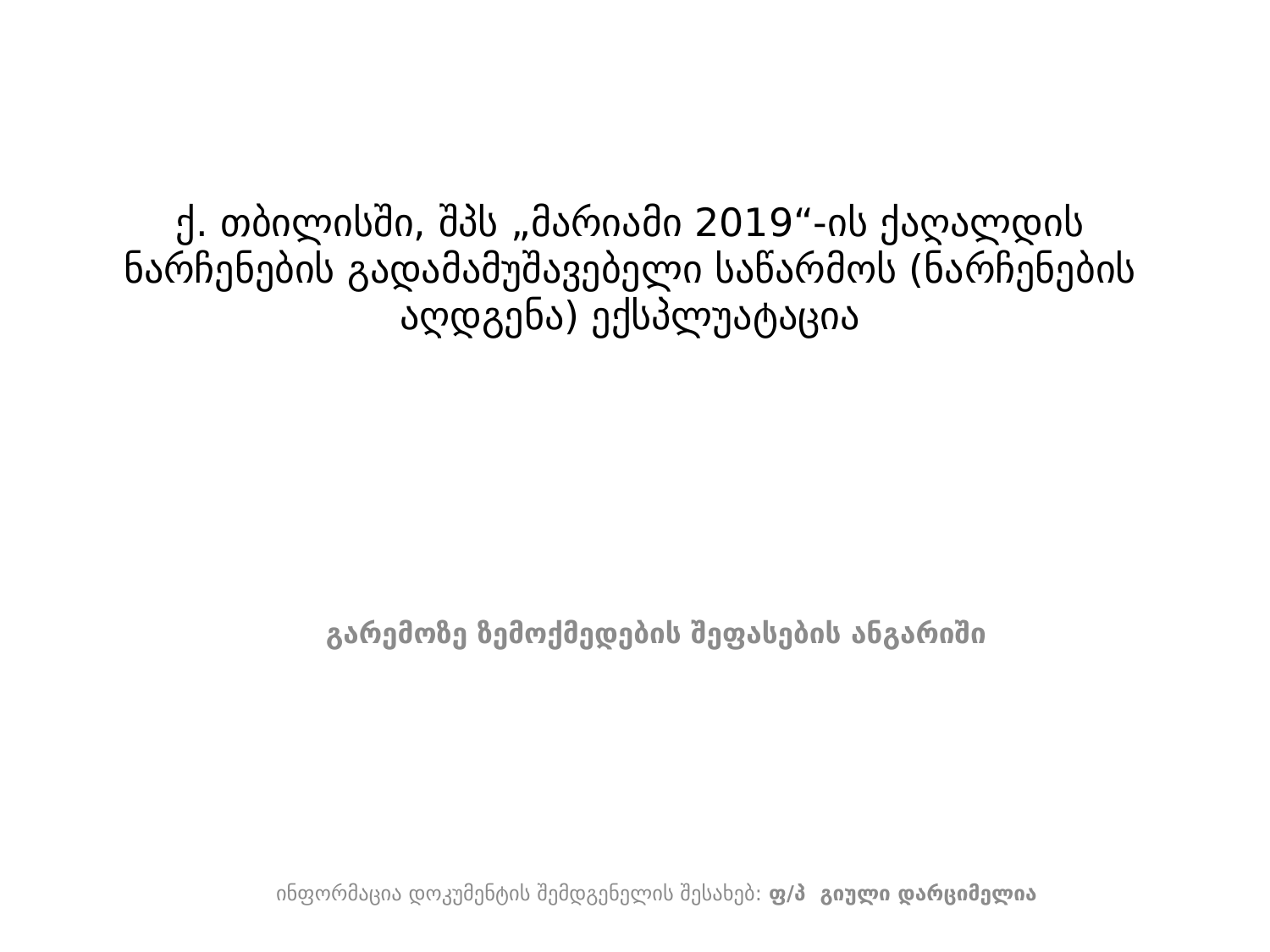

# ქ. თბილისში, შპს „მარიამი 2019“-ის ქაღალდის ნარჩენების გადამამუშავებელი საწარმოს (ნარჩენების აღდგენა) ექსპლუატაცია

გარემოზე ზემოქმედების შეფასების ანგარიში

ინფორმაცია დოკუმენტის შემდგენელის შესახებ: ფ/პ  გიული დარციმელია